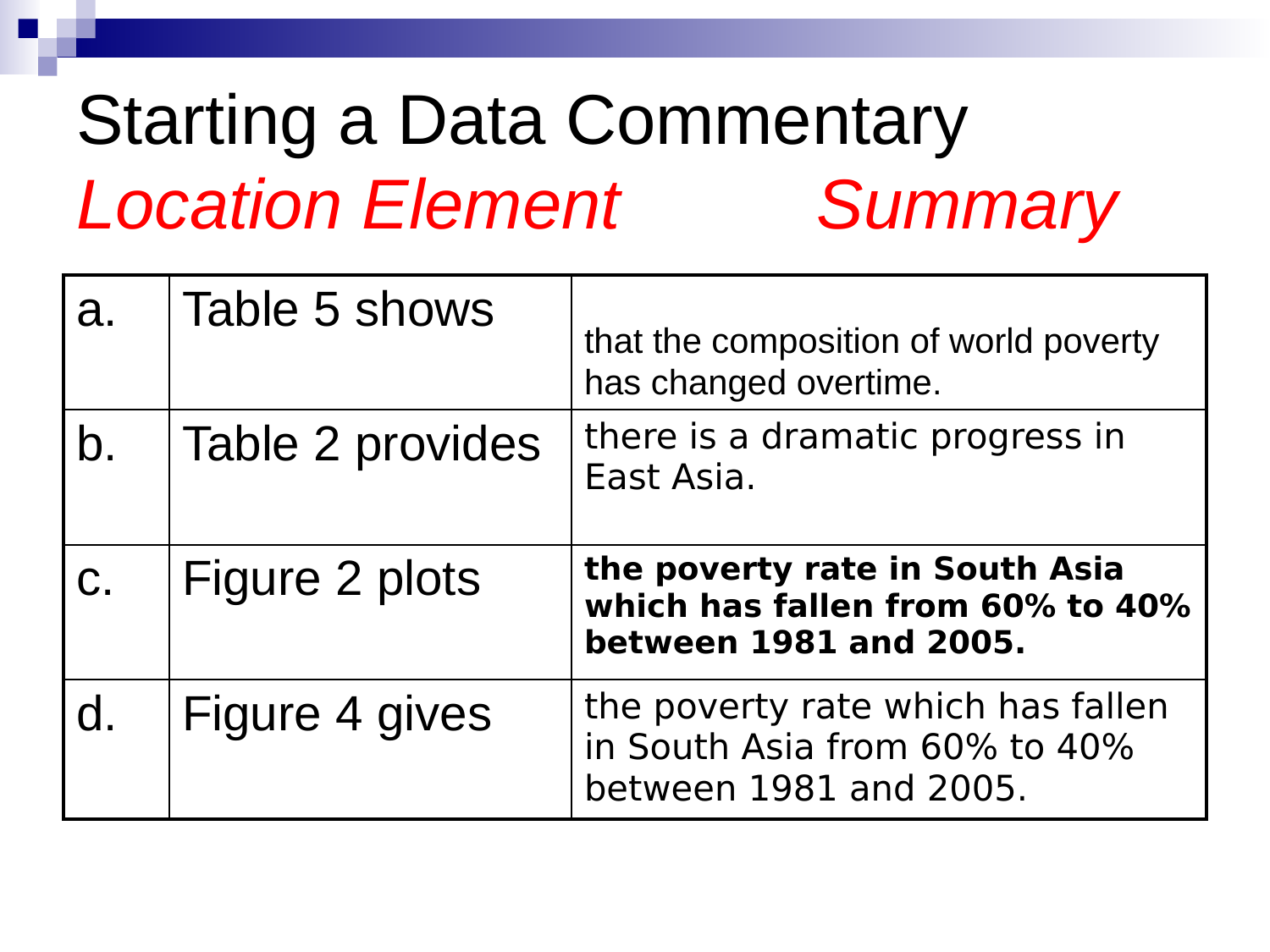

# Starting a Data Commentary Location Element          Summary
| a. | Table 5 shows | that the composition of world poverty has changed overtime. |
| --- | --- | --- |
| b. | Table 2 provides | there is a dramatic progress in East Asia. |
| c. | Figure 2 plots | the poverty rate in South Asia which has fallen from 60% to 40% between 1981 and 2005. |
| d. | Figure 4 gives | the poverty rate which has fallen in South Asia from 60% to 40% between 1981 and 2005. |